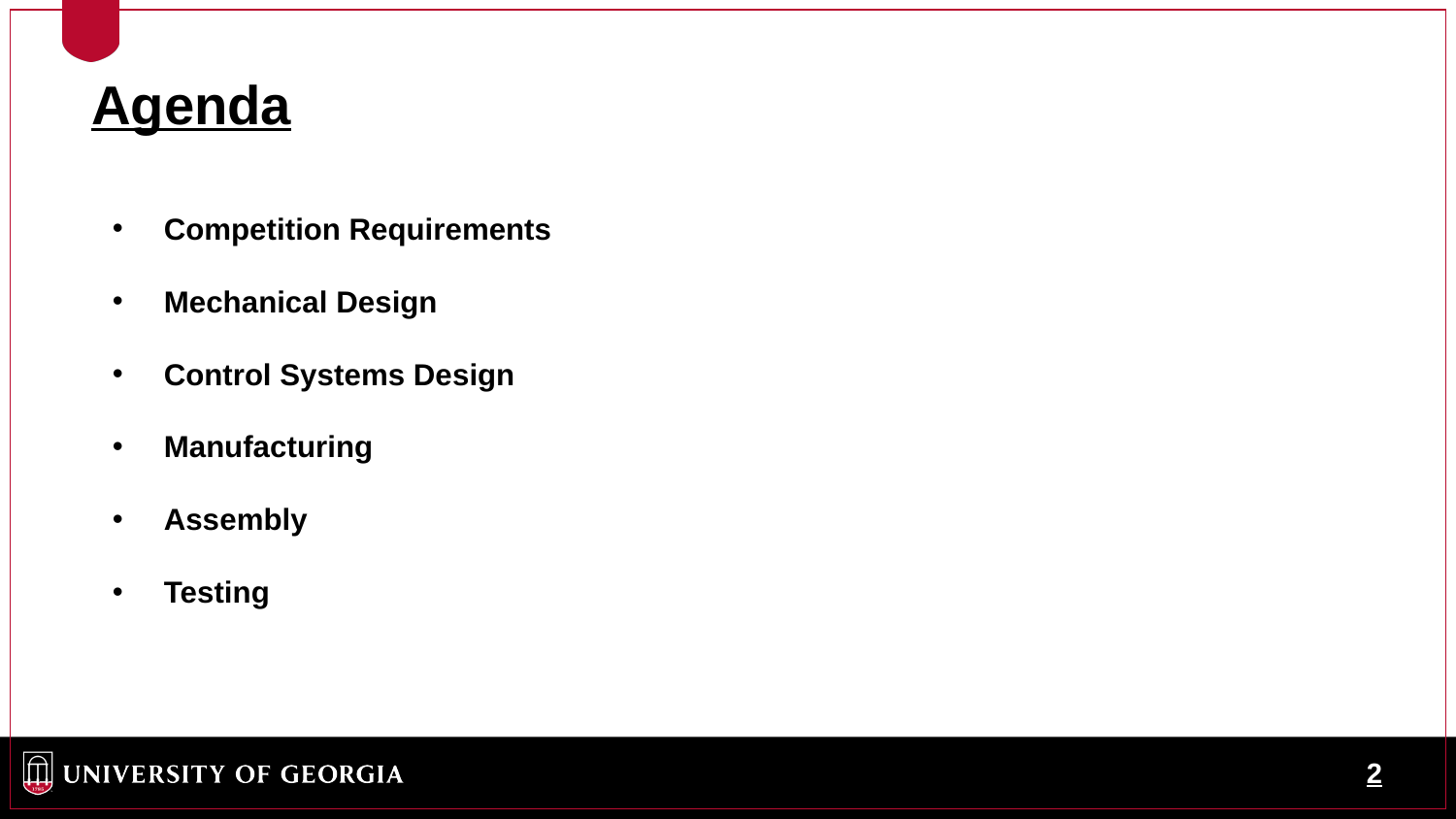

Competition Requirements
Mechanical Design
Control Systems Design
Manufacturing
Assembly
Testing